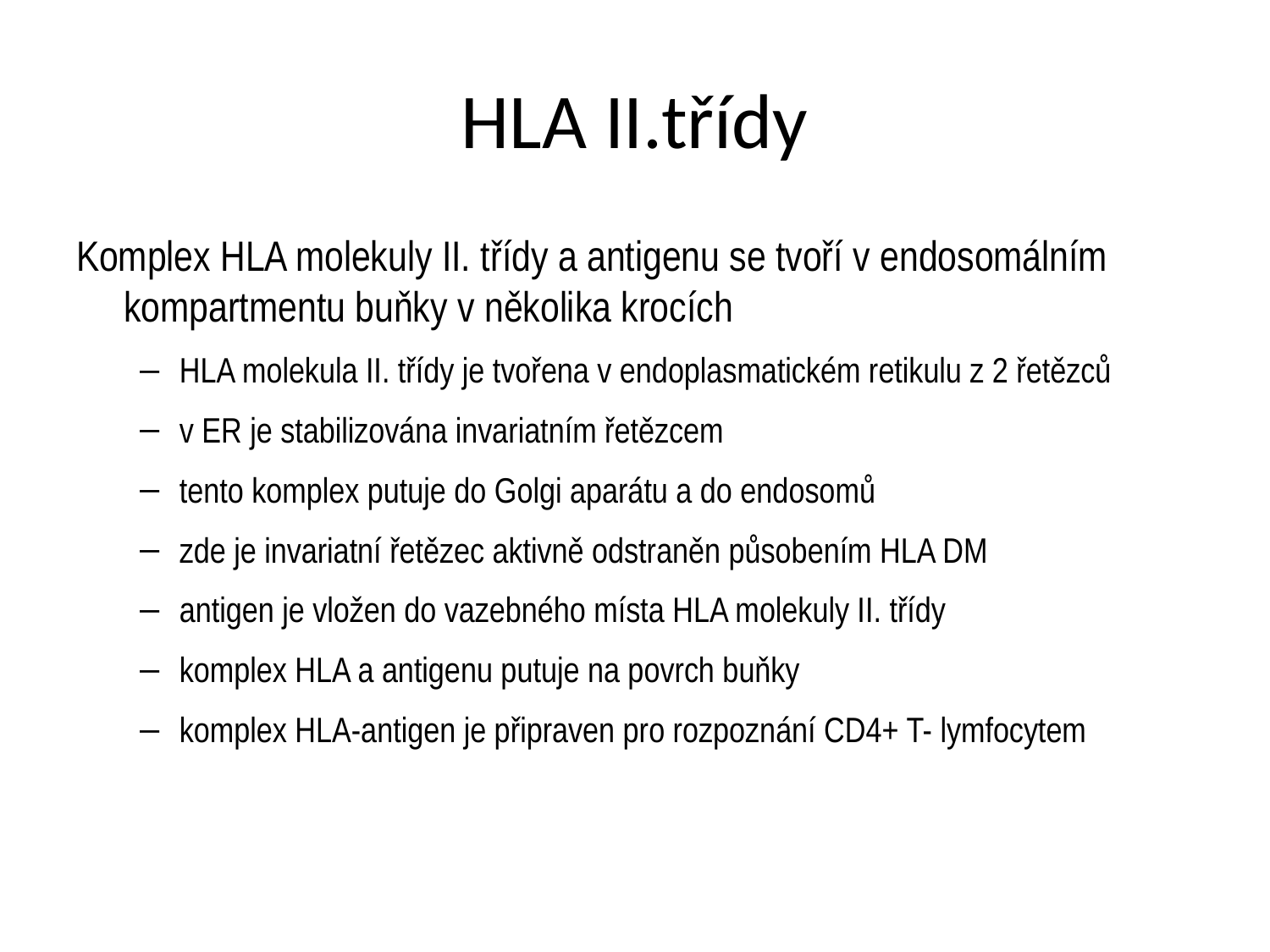

# HLA II.třídy
Komplex HLA molekuly II. třídy a antigenu se tvoří v endosomálním kompartmentu buňky v několika krocích
HLA molekula II. třídy je tvořena v endoplasmatickém retikulu z 2 řetězců
v ER je stabilizována invariatním řetězcem
tento komplex putuje do Golgi aparátu a do endosomů
zde je invariatní řetězec aktivně odstraněn působením HLA DM
antigen je vložen do vazebného místa HLA molekuly II. třídy
komplex HLA a antigenu putuje na povrch buňky
komplex HLA-antigen je připraven pro rozpoznání CD4+ T- lymfocytem